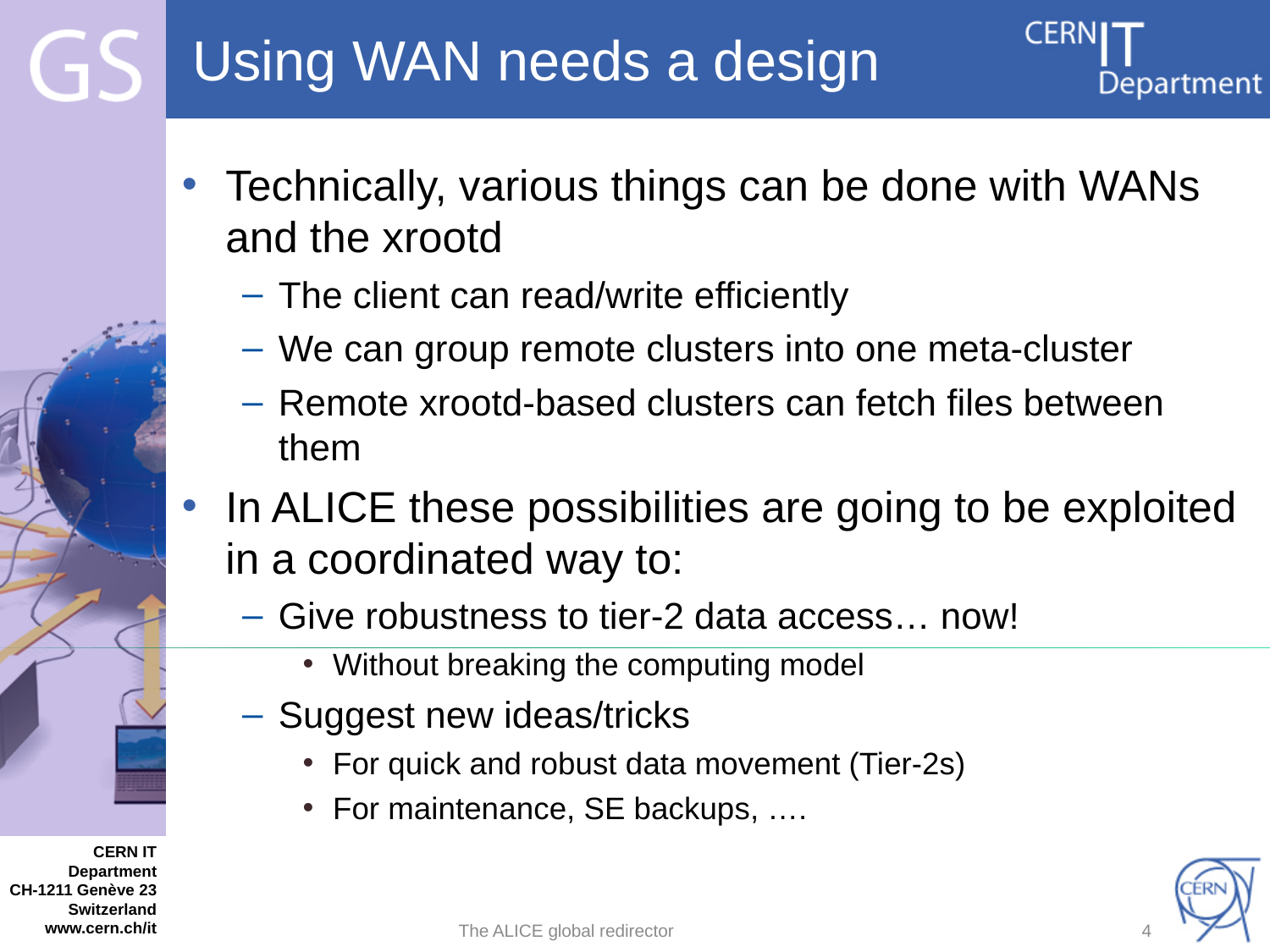

# Using WAN needs a design
Technically, various things can be done with WANs and the xrootd
The client can read/write efficiently
We can group remote clusters into one meta-cluster
Remote xrootd-based clusters can fetch files between them
In ALICE these possibilities are going to be exploited in a coordinated way to:
Give robustness to tier-2 data access… now!
Without breaking the computing model
Suggest new ideas/tricks
For quick and robust data movement (Tier-2s)
For maintenance, SE backups, ….
The ALICE global redirector
4